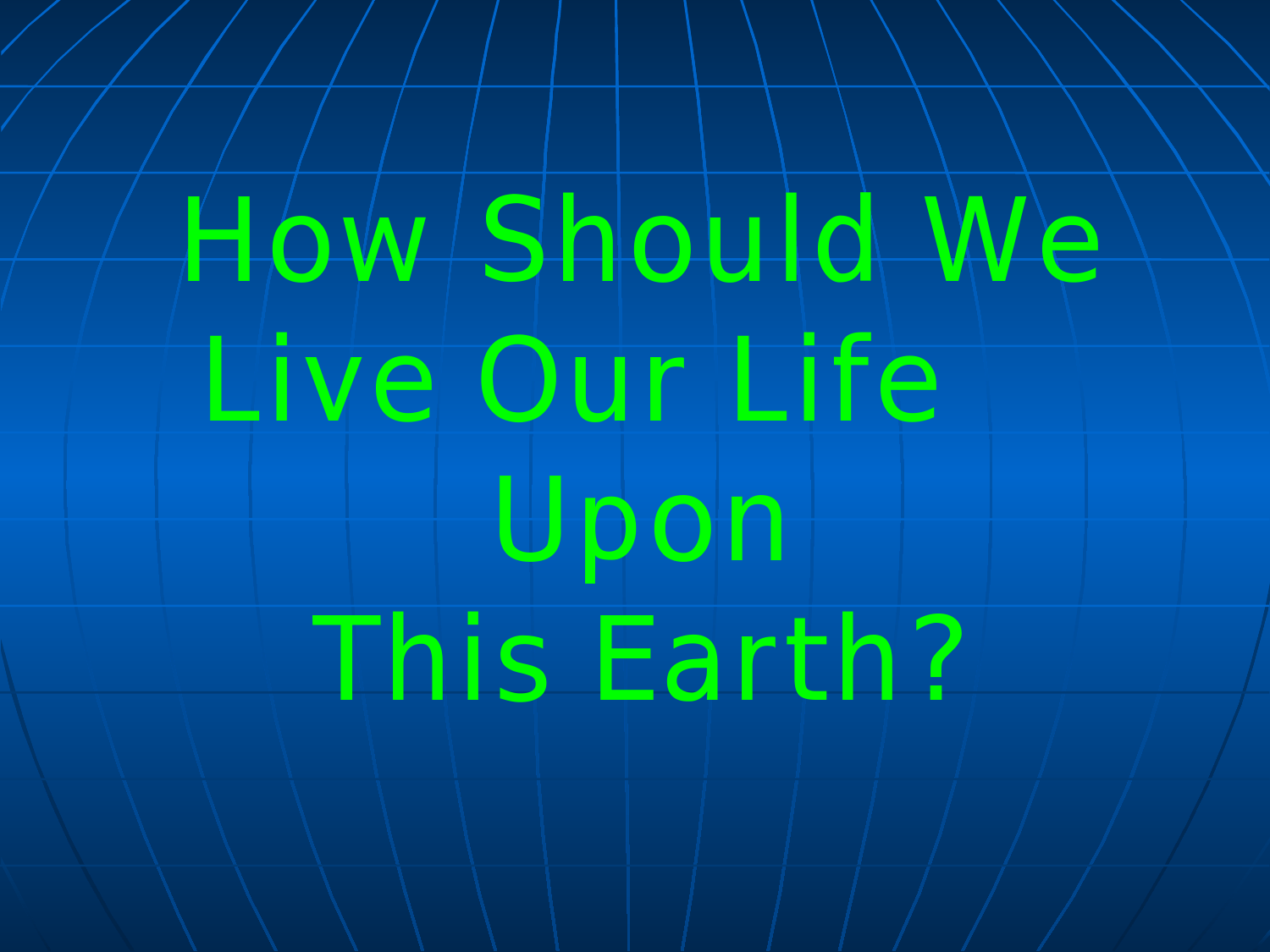

# How Should We Live Our Life     Upon This Earth?